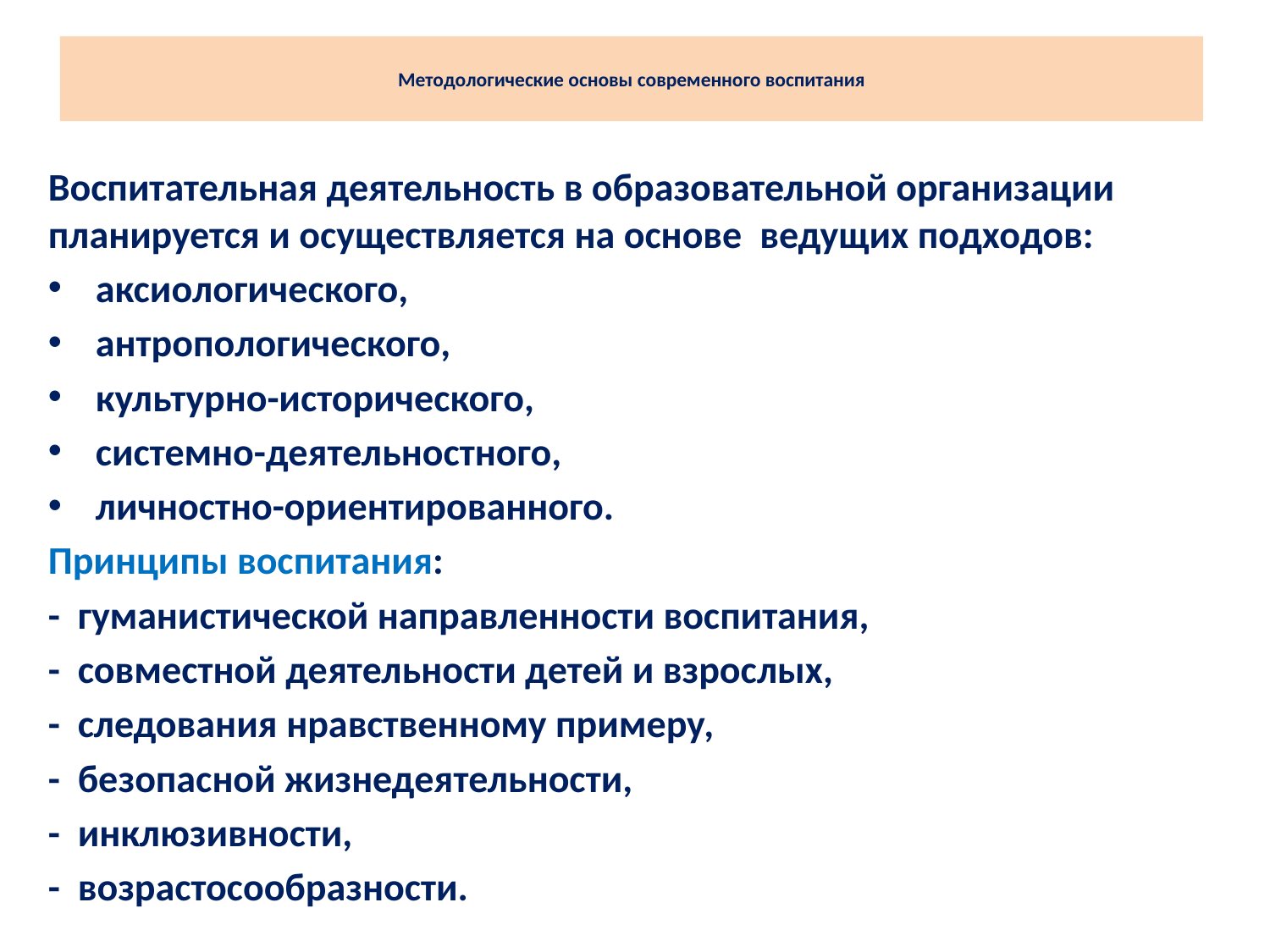

# Методологические основы современного воспитания
Воспитательная деятельность в образовательной организации планируется и осуществляется на основе  ведущих подходов:
аксиологического,
антропологического,
культурно-исторического,
системно-деятельностного,
личностно-ориентированного.
Принципы воспитания:
-  гуманистической направленности воспитания,
-  совместной деятельности детей и взрослых,
-  следования нравственному примеру,
-  безопасной жизнедеятельности,
-  инклюзивности,
-  возрастосообразности.